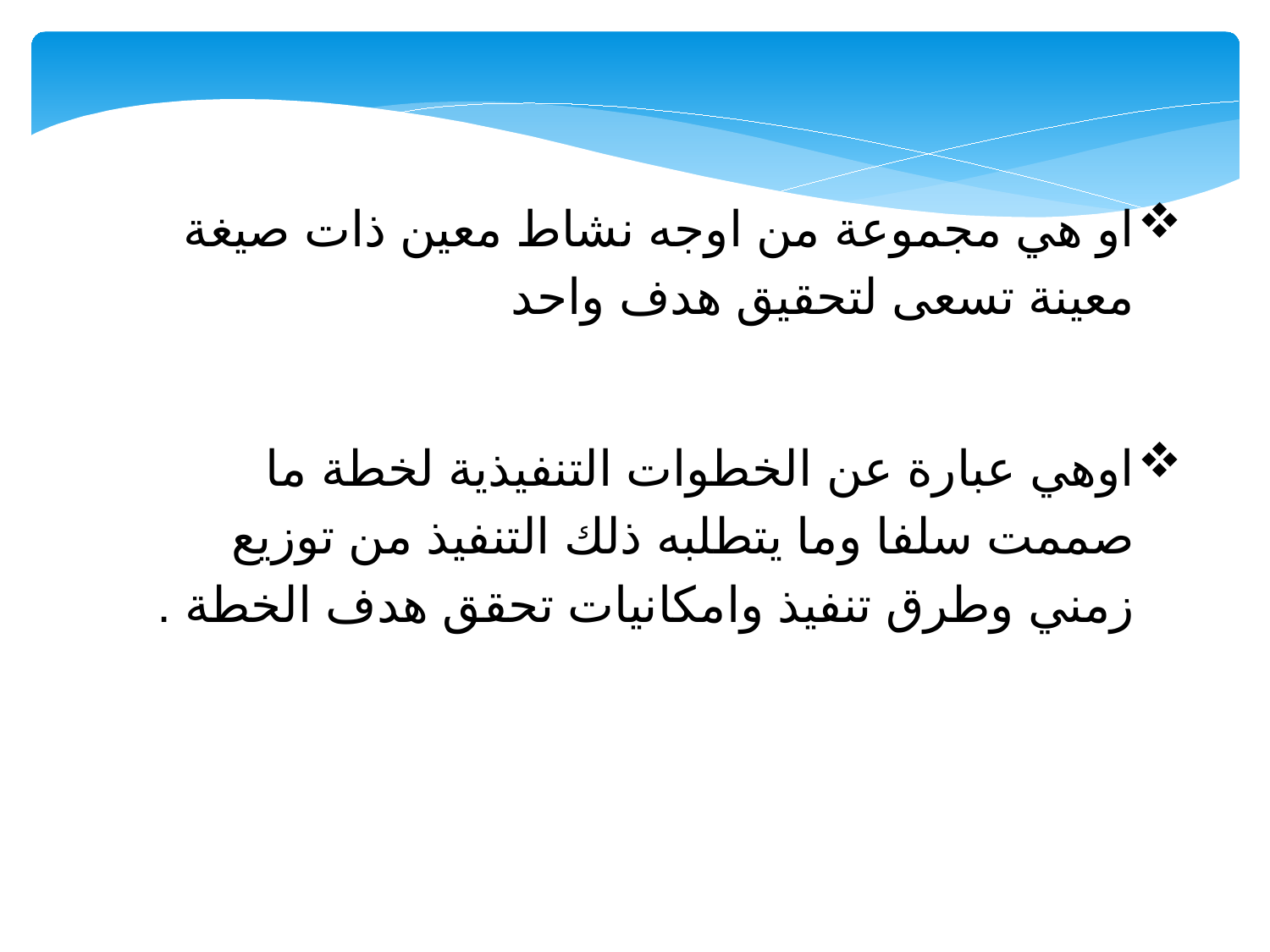

او هي مجموعة من اوجه نشاط معين ذات صيغة معينة تسعى لتحقيق هدف واحد

اوهي عبارة عن الخطوات التنفيذية لخطة ما صممت سلفا وما يتطلبه ذلك التنفيذ من توزيع زمني وطرق تنفيذ وامكانيات تحقق هدف الخطة .